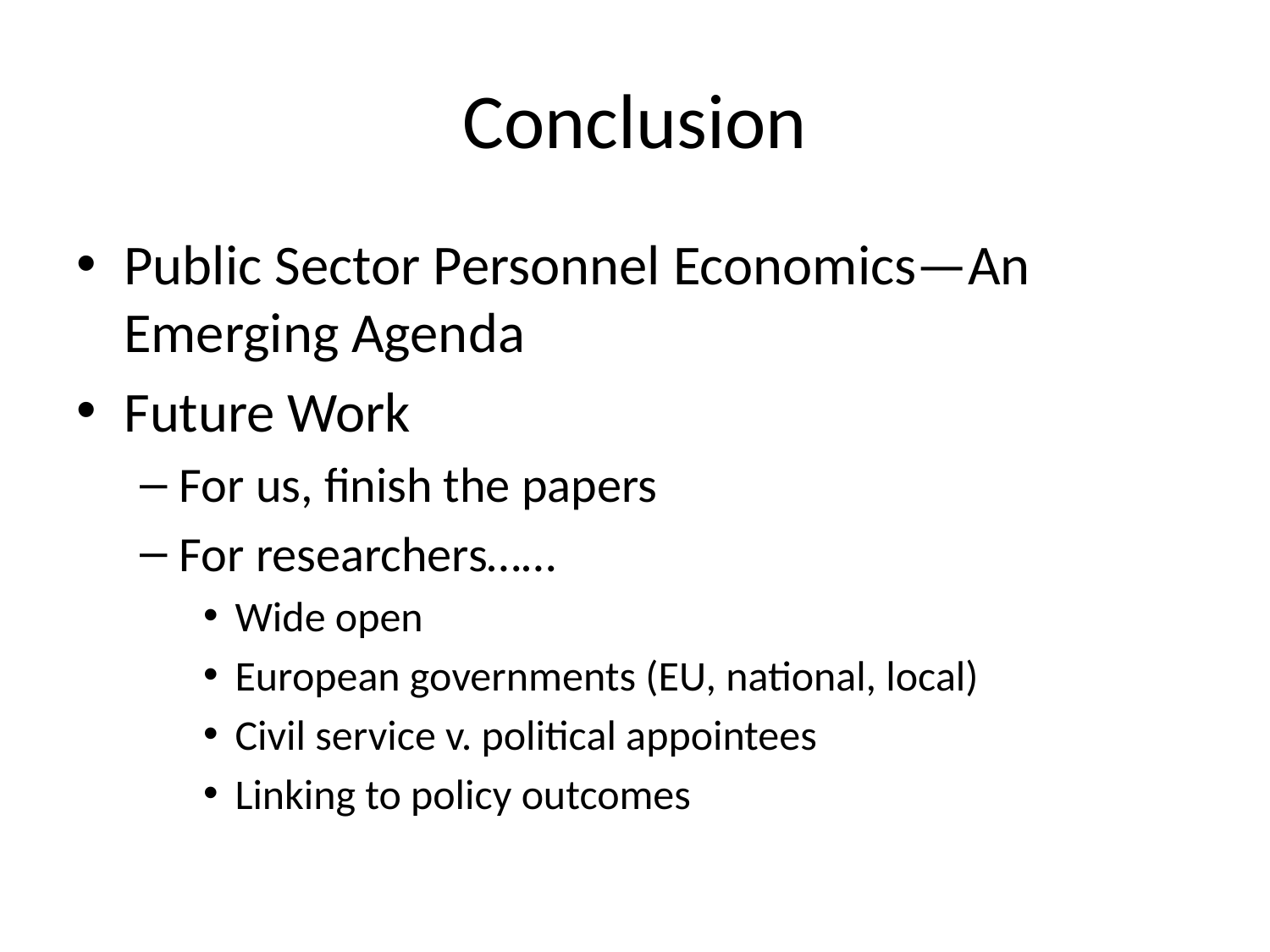

# Conclusion
Public Sector Personnel Economics—An Emerging Agenda
Future Work
For us, finish the papers
For researchers……
Wide open
European governments (EU, national, local)
Civil service v. political appointees
Linking to policy outcomes